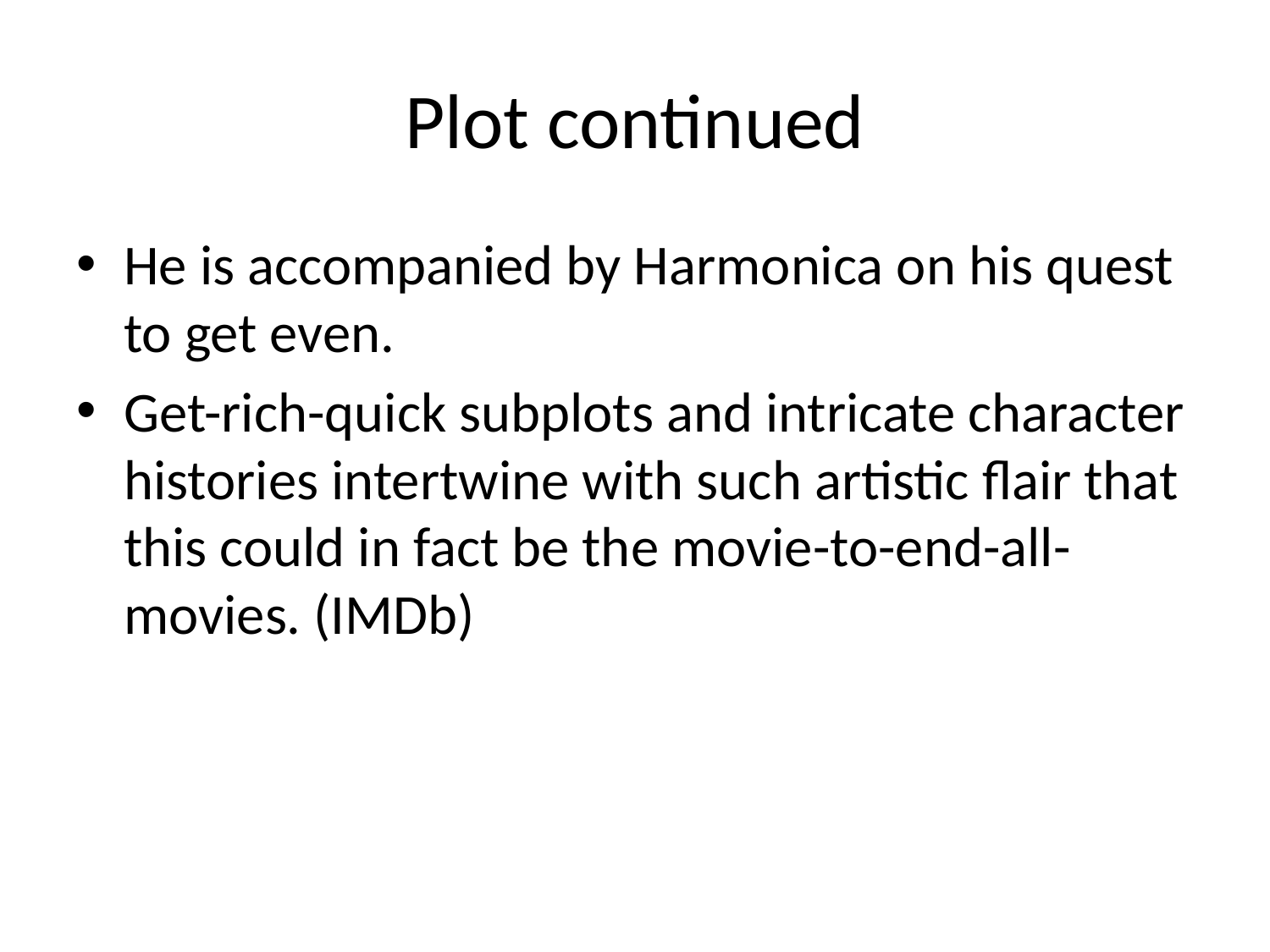

# Plot continued
He is accompanied by Harmonica on his quest to get even.
Get-rich-quick subplots and intricate character histories intertwine with such artistic flair that this could in fact be the movie-to-end-all-movies. (IMDb)